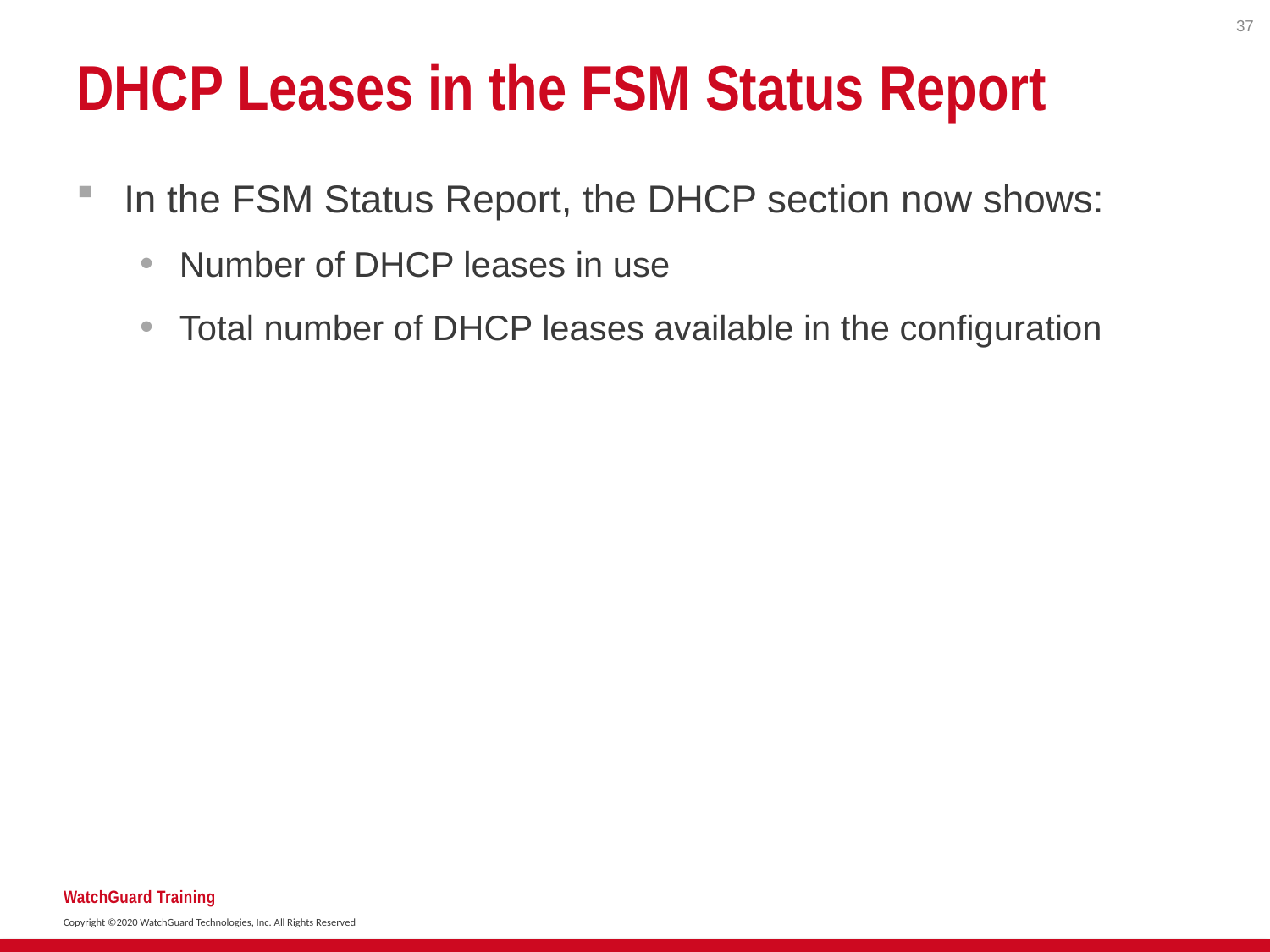

37
# DHCP Leases in the FSM Status Report
In the FSM Status Report, the DHCP section now shows:
Number of DHCP leases in use
Total number of DHCP leases available in the configuration